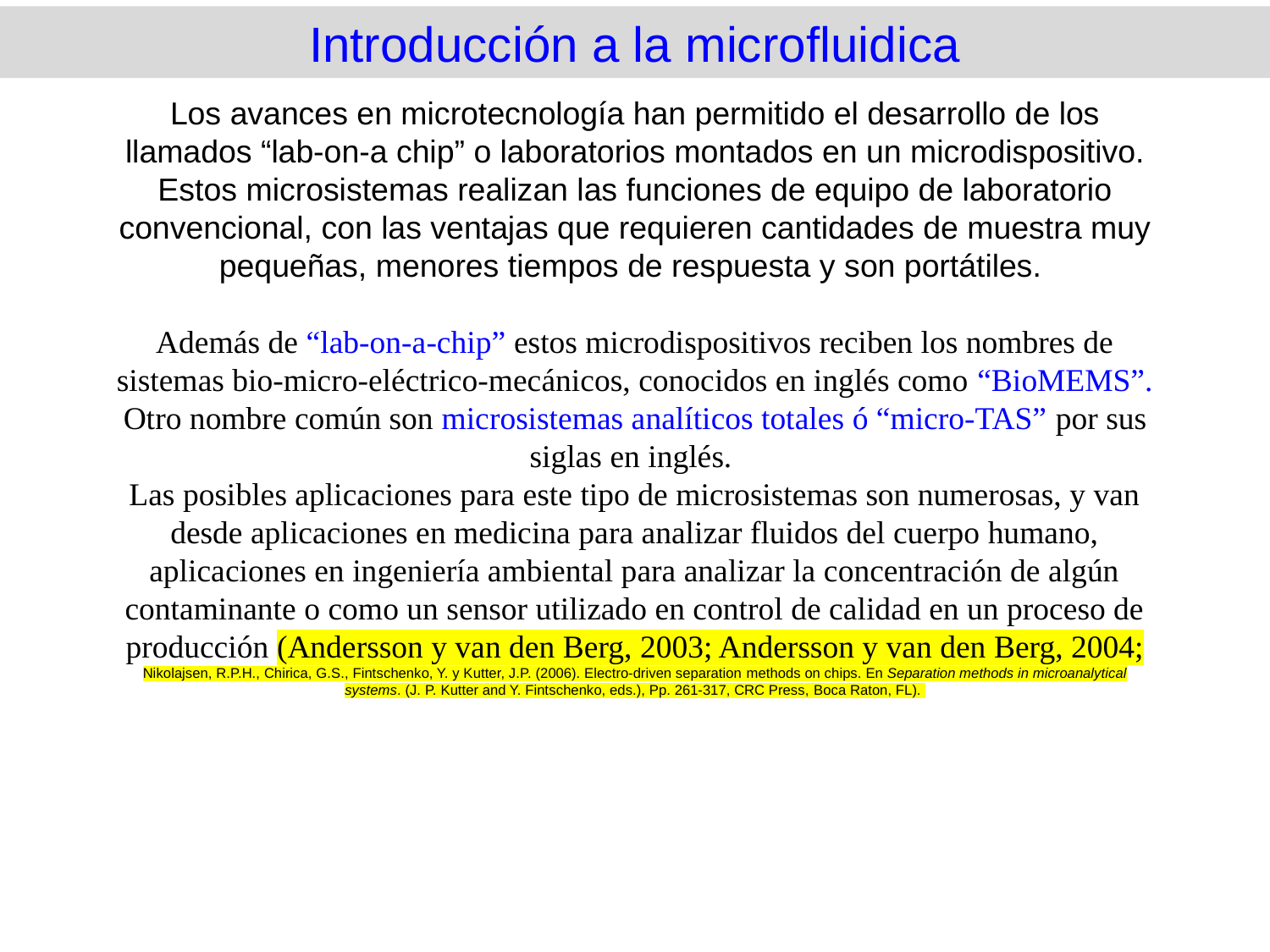

Introducción a la microfluidica
Los avances en microtecnología han permitido el desarrollo de los llamados “lab-on-a chip” o laboratorios montados en un microdispositivo. Estos microsistemas realizan las funciones de equipo de laboratorio convencional, con las ventajas que requieren cantidades de muestra muy pequeñas, menores tiempos de respuesta y son portátiles.

Además de “lab-on-a-chip” estos microdispositivos reciben los nombres de sistemas bio-micro-eléctrico-mecánicos, conocidos en inglés como “BioMEMS”. Otro nombre común son microsistemas analíticos totales ó “micro-TAS” por sus siglas en inglés.
Las posibles aplicaciones para este tipo de microsistemas son numerosas, y van desde aplicaciones en medicina para analizar fluidos del cuerpo humano, aplicaciones en ingeniería ambiental para analizar la concentración de algún contaminante o como un sensor utilizado en control de calidad en un proceso de producción (Andersson y van den Berg, 2003; Andersson y van den Berg, 2004; Nikolajsen, R.P.H., Chirica, G.S., Fintschenko, Y. y Kutter, J.P. (2006). Electro-driven separation methods on chips. En Separation methods in microanalytical systems. (J. P. Kutter and Y. Fintschenko, eds.), Pp. 261-317, CRC Press, Boca Raton, FL).